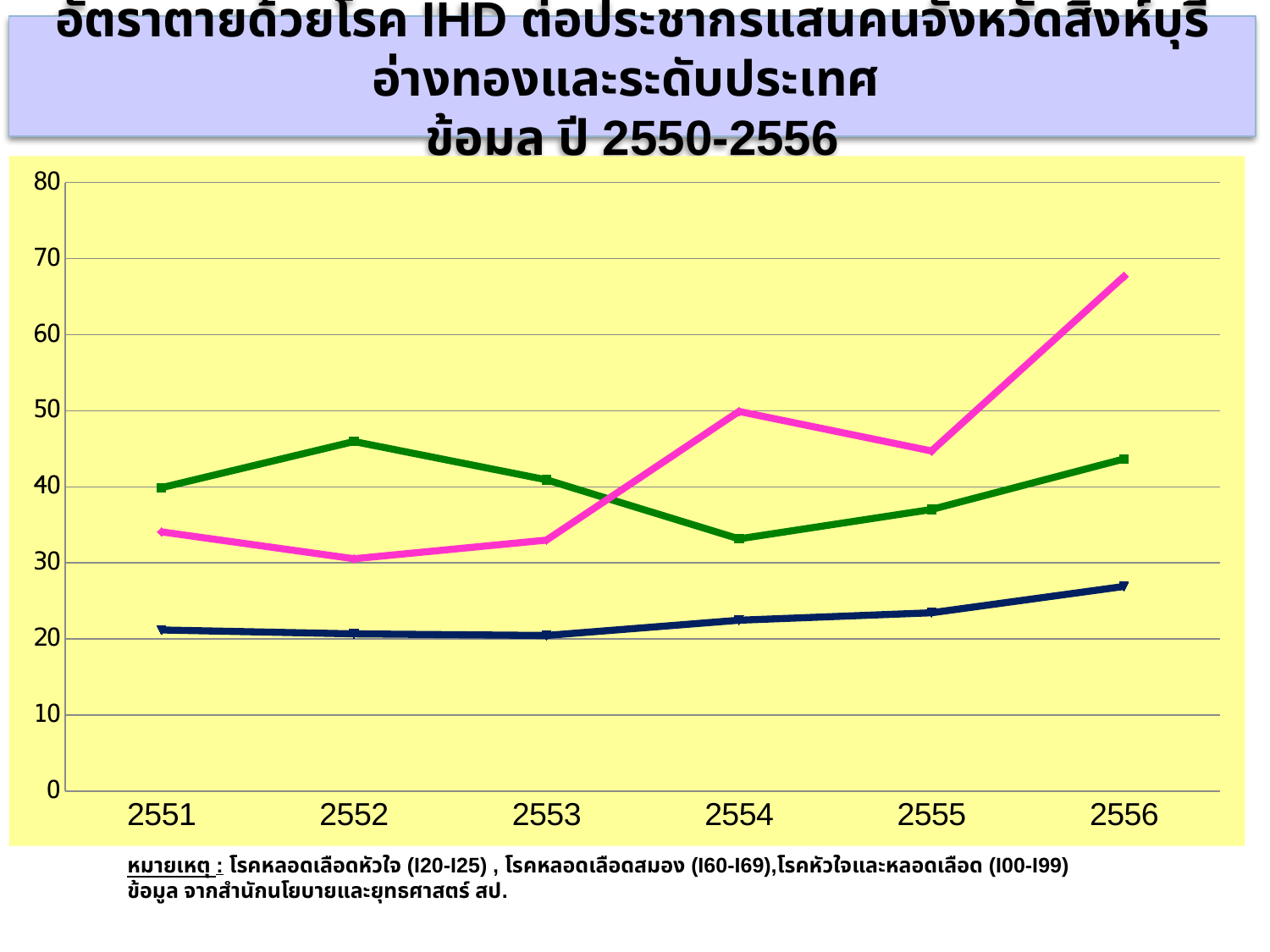

อัตราตายด้วยโรค IHD ต่อประชากรแสนคนจังหวัดสิงห์บุรี อ่างทองและระดับประเทศ
ข้อมูล ปี 2550-2556

### Chart

| Category | จังหวัดสิงห์บุรี | จังหวัดอ่างทอง | อัตราตายประเทศ |
|---|---|---|---|
| 2551 | 39.89 | 34.08 | 21.19 |
| 2552 | 45.96 | 30.55 | 20.68 |
| 2553 | 40.93 | 33.0 | 20.47 |
| 2554 | 33.160000000000004 | 49.91 | 22.47 |
| 2555 | 37.02 | 44.720000000000006 | 23.45 |
| 2556 | 43.67 | 67.64999999999999 | 26.91 |
หมายเหตุ : โรคหลอดเลือดหัวใจ (I20-I25) , โรคหลอดเลือดสมอง (I60-I69),โรคหัวใจและหลอดเลือด (I00-I99)         ข้อมูล จากสำนักนโยบายและยุทธศาสตร์ สป.